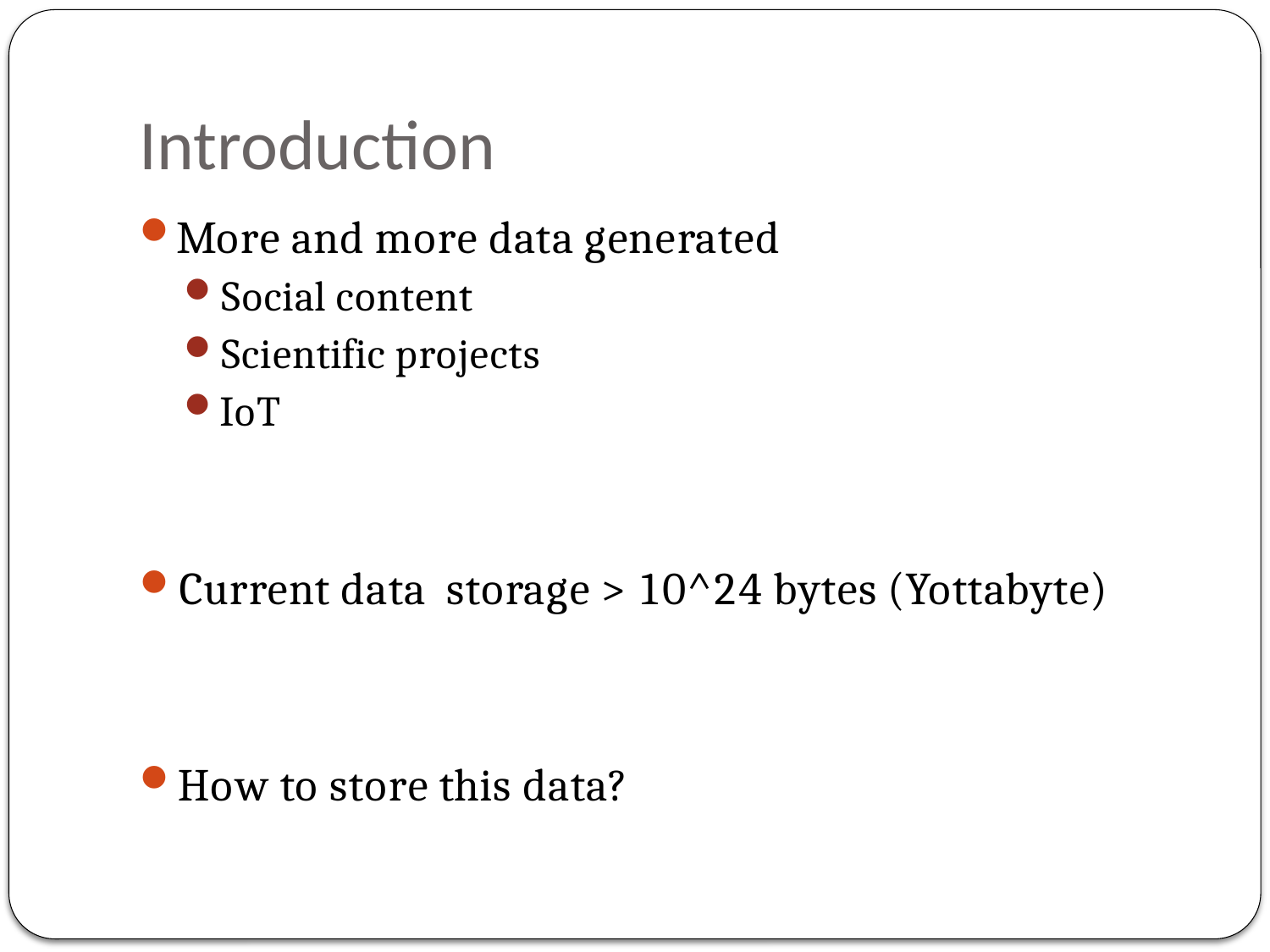

# Introduction
More and more data generated
Social content
Scientific projects
IoT

Current data  storage > 10^24 bytes (Yottabyte)

How to store this data?